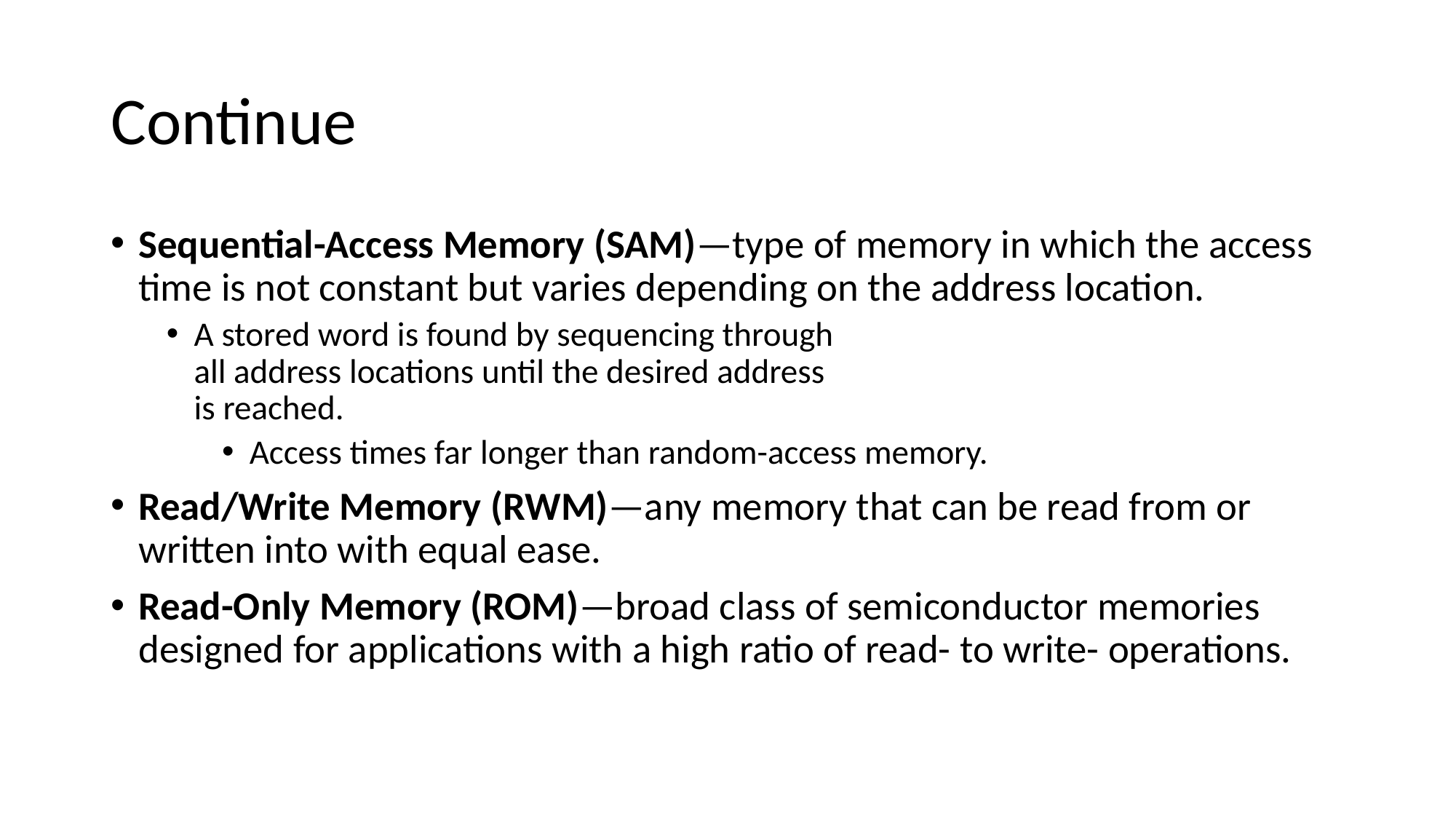

# Continue
Sequential-Access Memory (SAM)—type of memory in which the access time is not constant but varies depending on the address location.
A stored word is found by sequencing through
all address locations until the desired address
is reached.
Access times far longer than random-access memory.
Read/Write Memory (RWM)—any memory that can be read from or written into with equal ease.
Read-Only Memory (ROM)—broad class of semiconductor memories designed for applications with a high ratio of read- to write- operations.